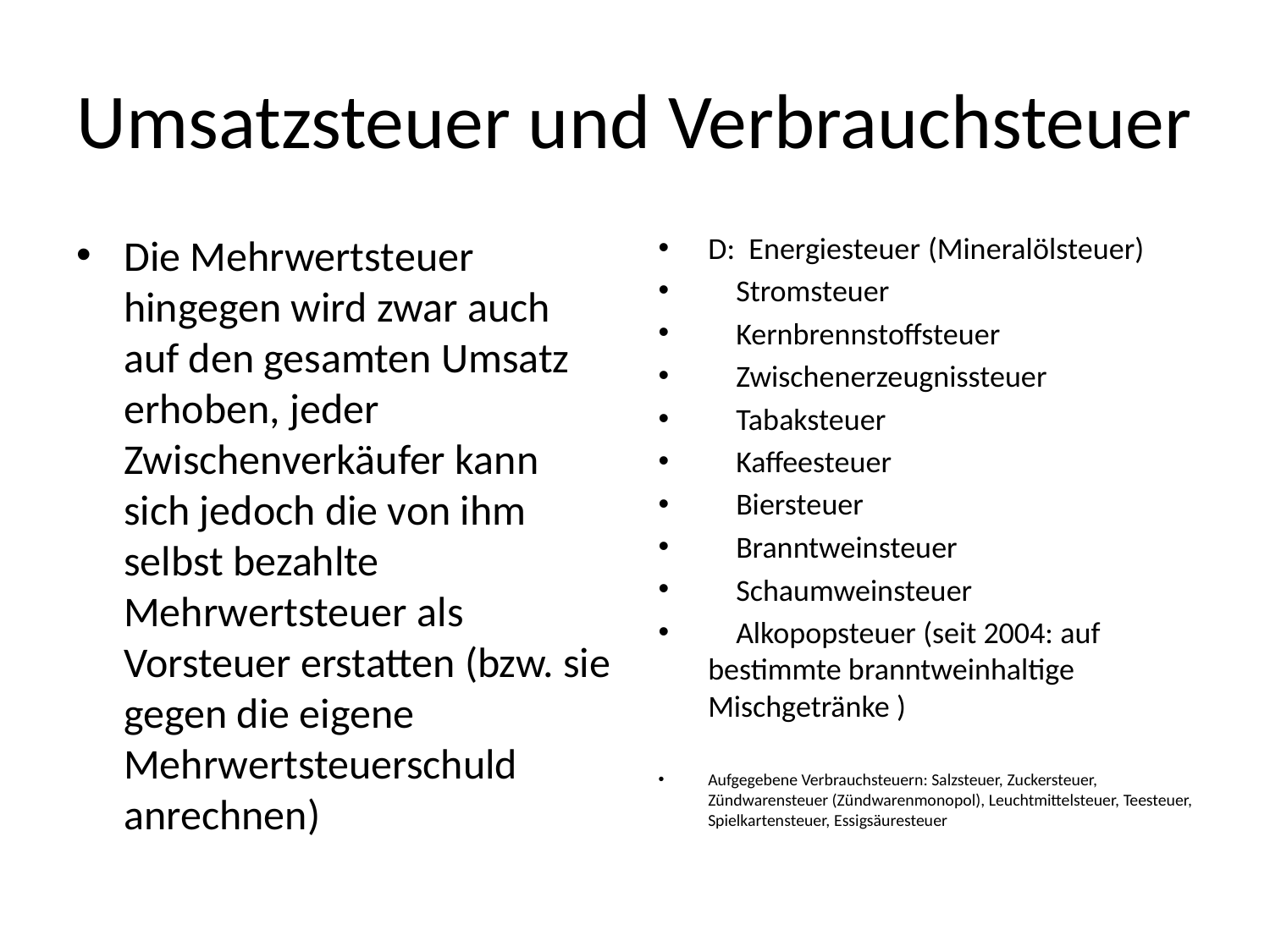

# Umsatzsteuer und Verbrauchsteuer
Die Mehrwertsteuer hingegen wird zwar auch auf den gesamten Umsatz erhoben, jeder Zwischenverkäufer kann sich jedoch die von ihm selbst bezahlte Mehrwertsteuer als  Vorsteuer erstatten (bzw. sie gegen die eigene Mehrwertsteuerschuld anrechnen)
D:  Energiesteuer (Mineralölsteuer)
    Stromsteuer
    Kernbrennstoffsteuer
    Zwischenerzeugnissteuer
    Tabaksteuer
    Kaffeesteuer
    Biersteuer
    Branntweinsteuer
    Schaumweinsteuer
    Alkopopsteuer (seit 2004: auf bestimmte branntweinhaltige Mischgetränke )

Aufgegebene Verbrauchsteuern: Salzsteuer, Zuckersteuer, Zündwarensteuer (Zündwarenmonopol), Leuchtmittelsteuer, Teesteuer, Spielkartensteuer, Essigsäuresteuer